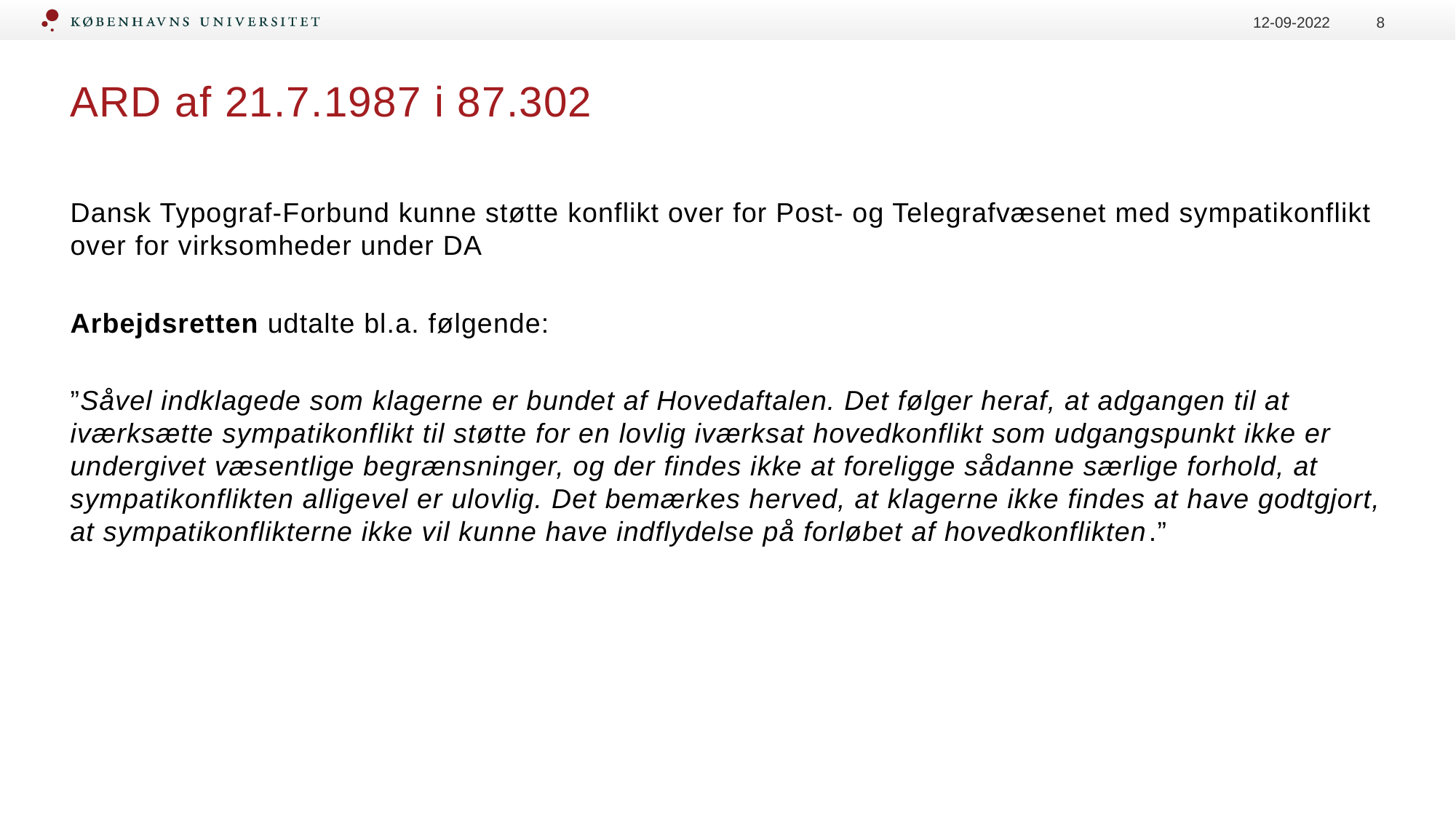

12-09-2022
8
# ARD af 21.7.1987 i 87.302
Dansk Typograf-Forbund kunne støtte konflikt over for Post- og Telegrafvæsenet med sympatikonflikt over for virksomheder under DA

Arbejdsretten udtalte bl.a. følgende:

”Såvel indklagede som klagerne er bundet af Hovedaftalen. Det følger heraf, at adgangen til at iværksætte sympatikonflikt til støtte for en lovlig iværksat hovedkonflikt som udgangspunkt ikke er undergivet væsentlige begrænsninger, og der findes ikke at foreligge sådanne særlige forhold, at sympatikonflikten alligevel er ulovlig. Det bemærkes herved, at klagerne ikke findes at have godtgjort, at sympatikonflikterne ikke vil kunne have indflydelse på forløbet af hovedkonflikten.”